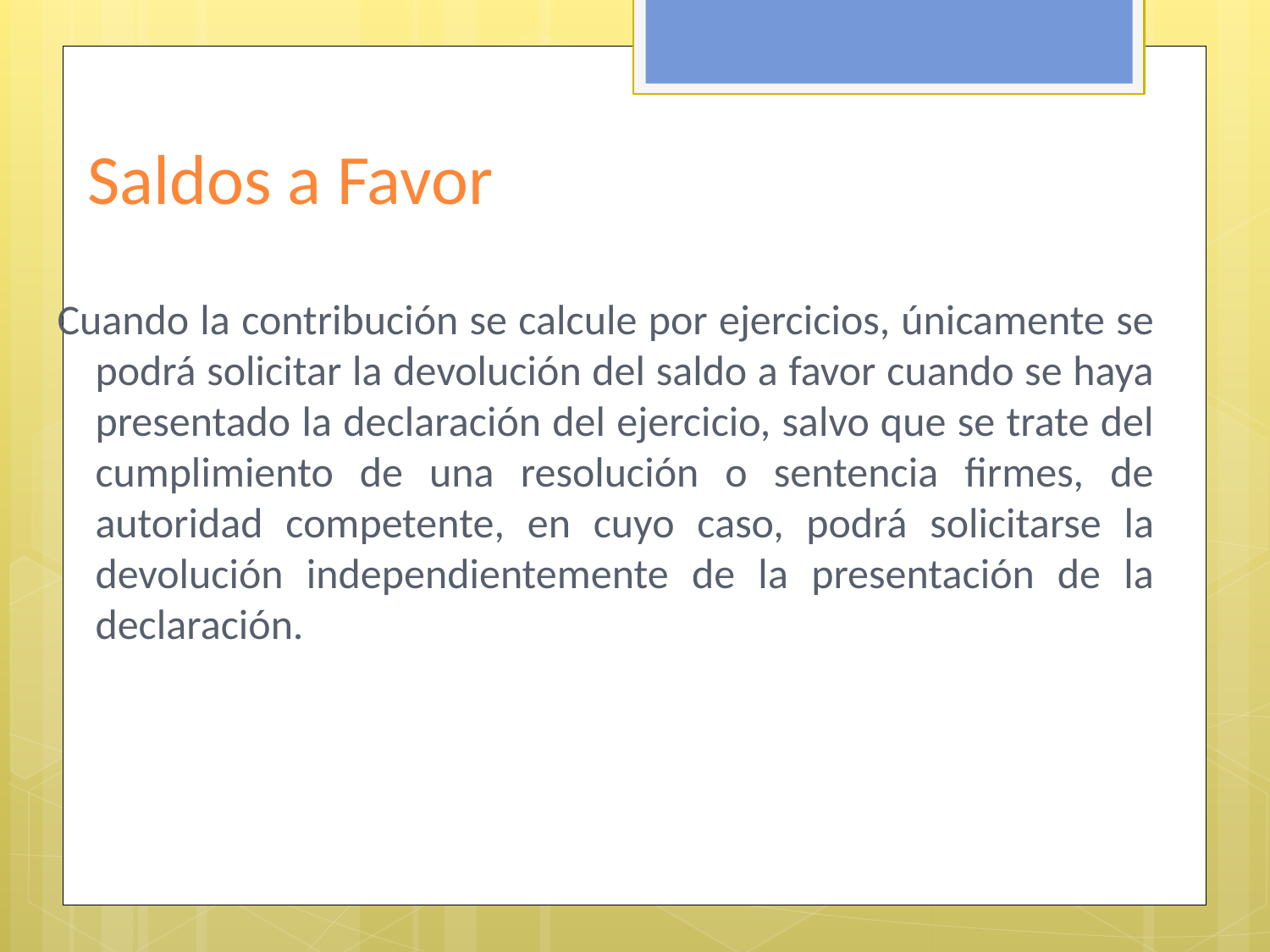

# Saldos a Favor
Cuando la contribución se calcule por ejercicios, únicamente se podrá solicitar la devolución del saldo a favor cuando se haya presentado la declaración del ejercicio, salvo que se trate del cumplimiento de una resolución o sentencia firmes, de autoridad competente, en cuyo caso, podrá solicitarse la devolución independientemente de la presentación de la declaración.